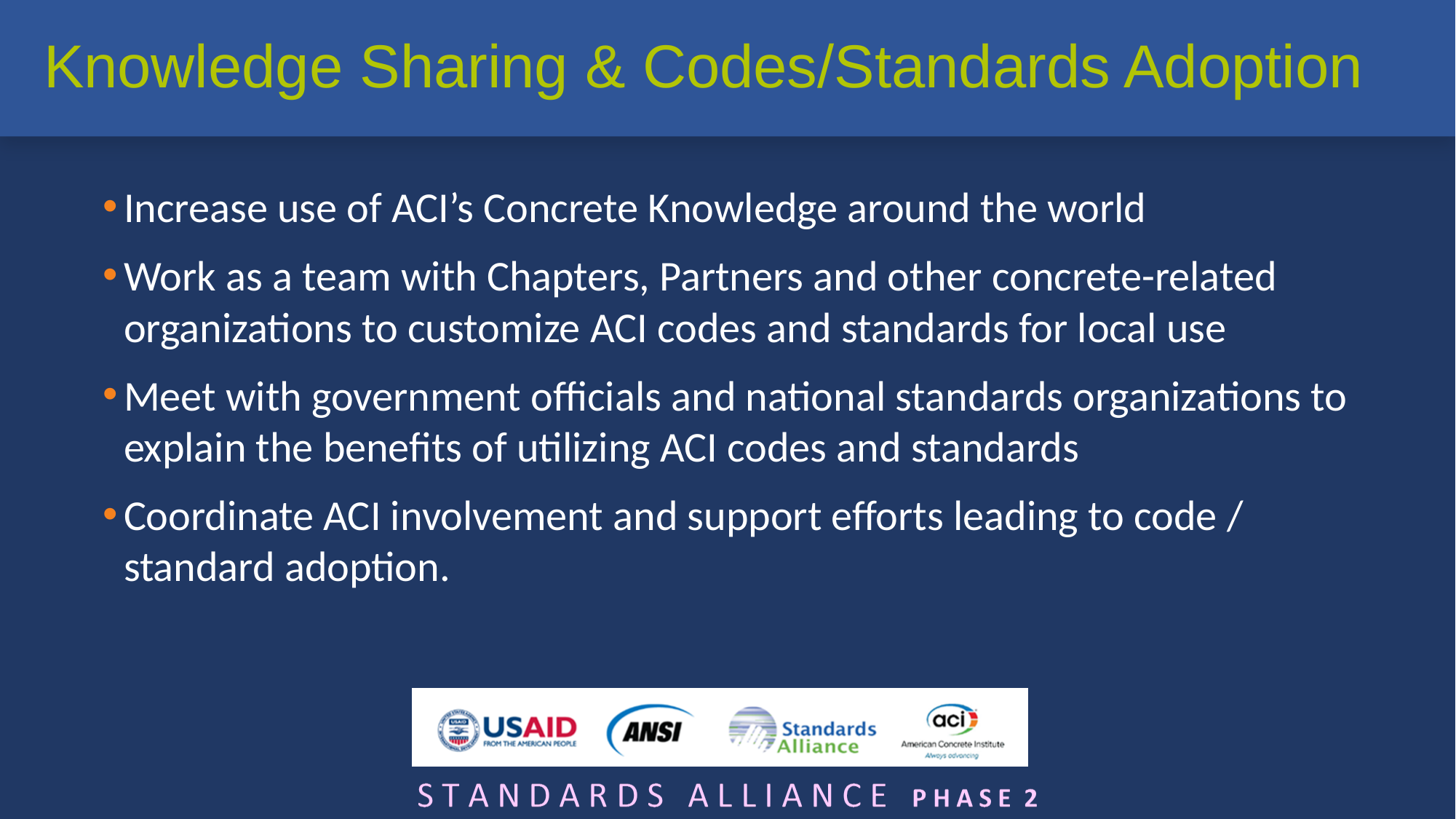

Knowledge Sharing & Codes/Standards Adoption
Increase use of ACI’s Concrete Knowledge around the world
Work as a team with Chapters, Partners and other concrete-related organizations to customize ACI codes and standards for local use
Meet with government officials and national standards organizations to explain the benefits of utilizing ACI codes and standards
Coordinate ACI involvement and support efforts leading to code / standard adoption.